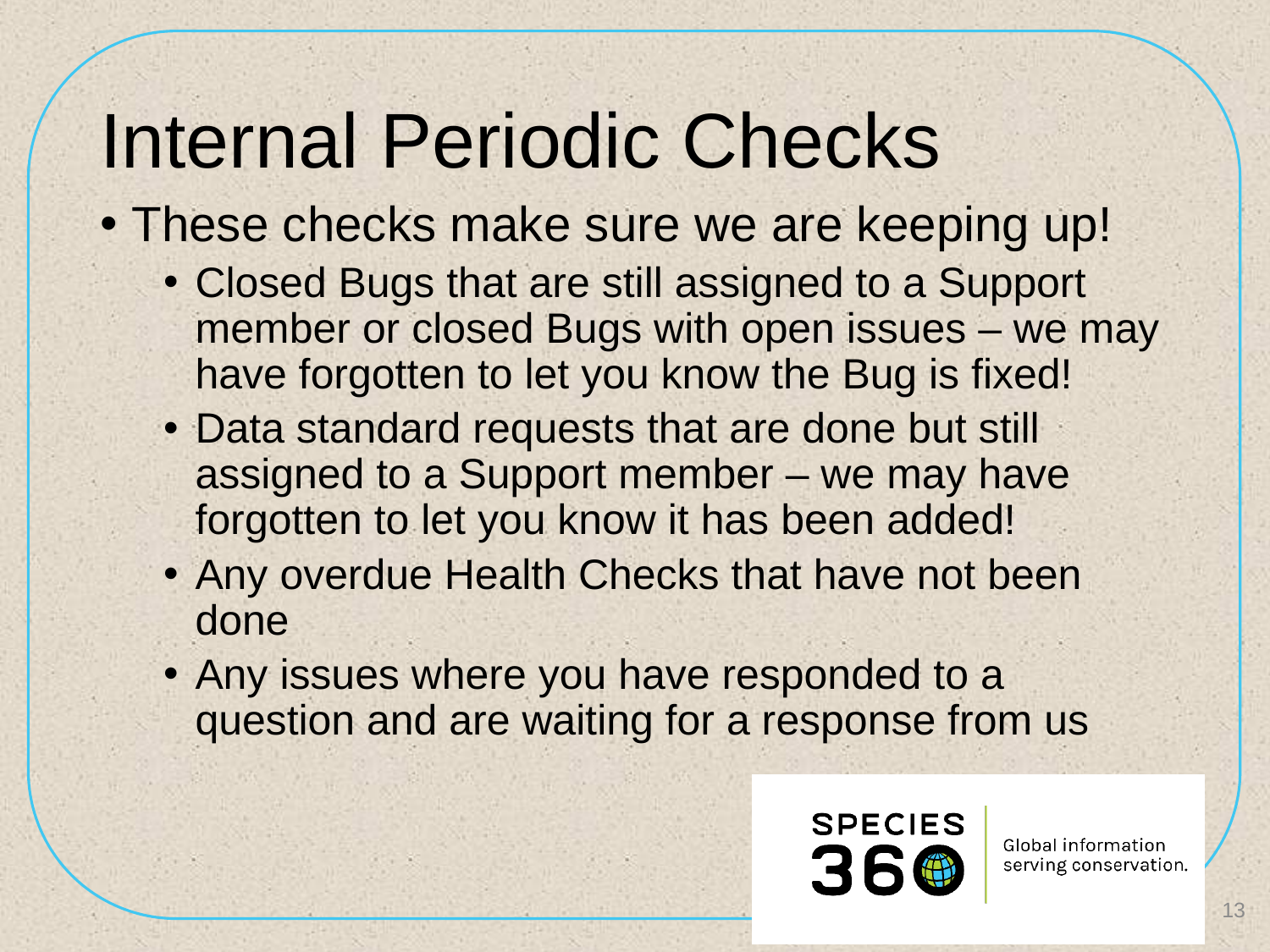

# Internal Periodic Checks
These checks make sure we are keeping up!
Closed Bugs that are still assigned to a Support member or closed Bugs with open issues – we may have forgotten to let you know the Bug is fixed!
Data standard requests that are done but still assigned to a Support member – we may have forgotten to let you know it has been added!
Any overdue Health Checks that have not been done
Any issues where you have responded to a question and are waiting for a response from us

13